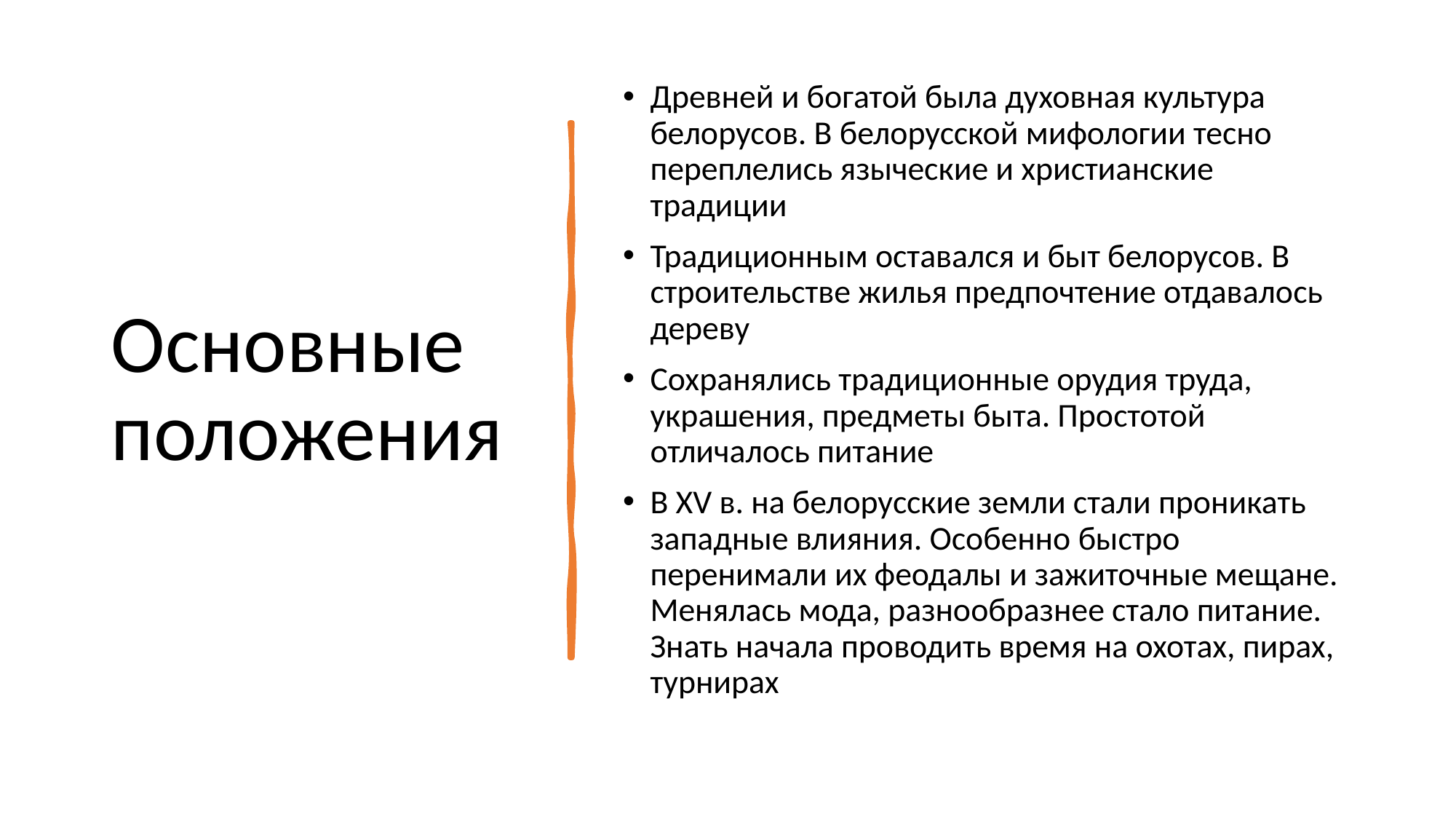

# Основные положения
Древней и богатой была духовная культура белорусов. В белорусской мифологии тесно переплелись языческие и христианские традиции
Традиционным оставался и быт белорусов. В строительстве жилья предпочтение отдавалось дереву
Сохранялись традиционные орудия труда, украшения, предметы быта. Простотой отличалось питание
В XV в. на белорусские земли стали проникать западные влияния. Особенно быстро перенимали их феодалы и зажиточные мещане. Менялась мода, разнообразнее стало питание. Знать начала проводить время на охотах, пирах, турнирах